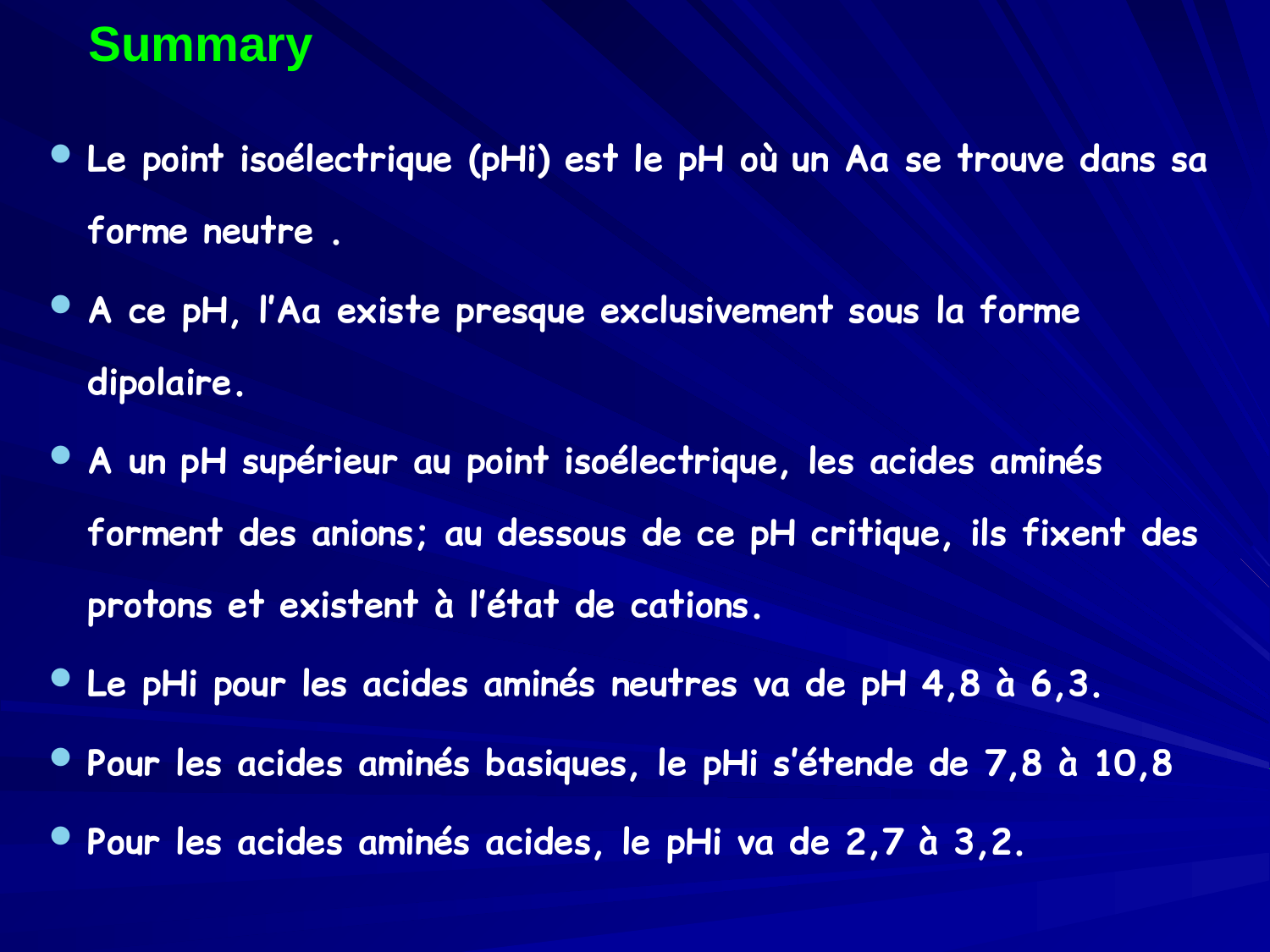

Summary
Le point isoélectrique (pHi) est le pH où un Aa se trouve dans sa forme neutre .
A ce pH, l’Aa existe presque exclusivement sous la forme dipolaire.
A un pH supérieur au point isoélectrique, les acides aminés forment des anions; au dessous de ce pH critique, ils fixent des protons et existent à l’état de cations.
Le pHi pour les acides aminés neutres va de pH 4,8 à 6,3.
Pour les acides aminés basiques, le pHi s’étende de 7,8 à 10,8
Pour les acides aminés acides, le pHi va de 2,7 à 3,2.